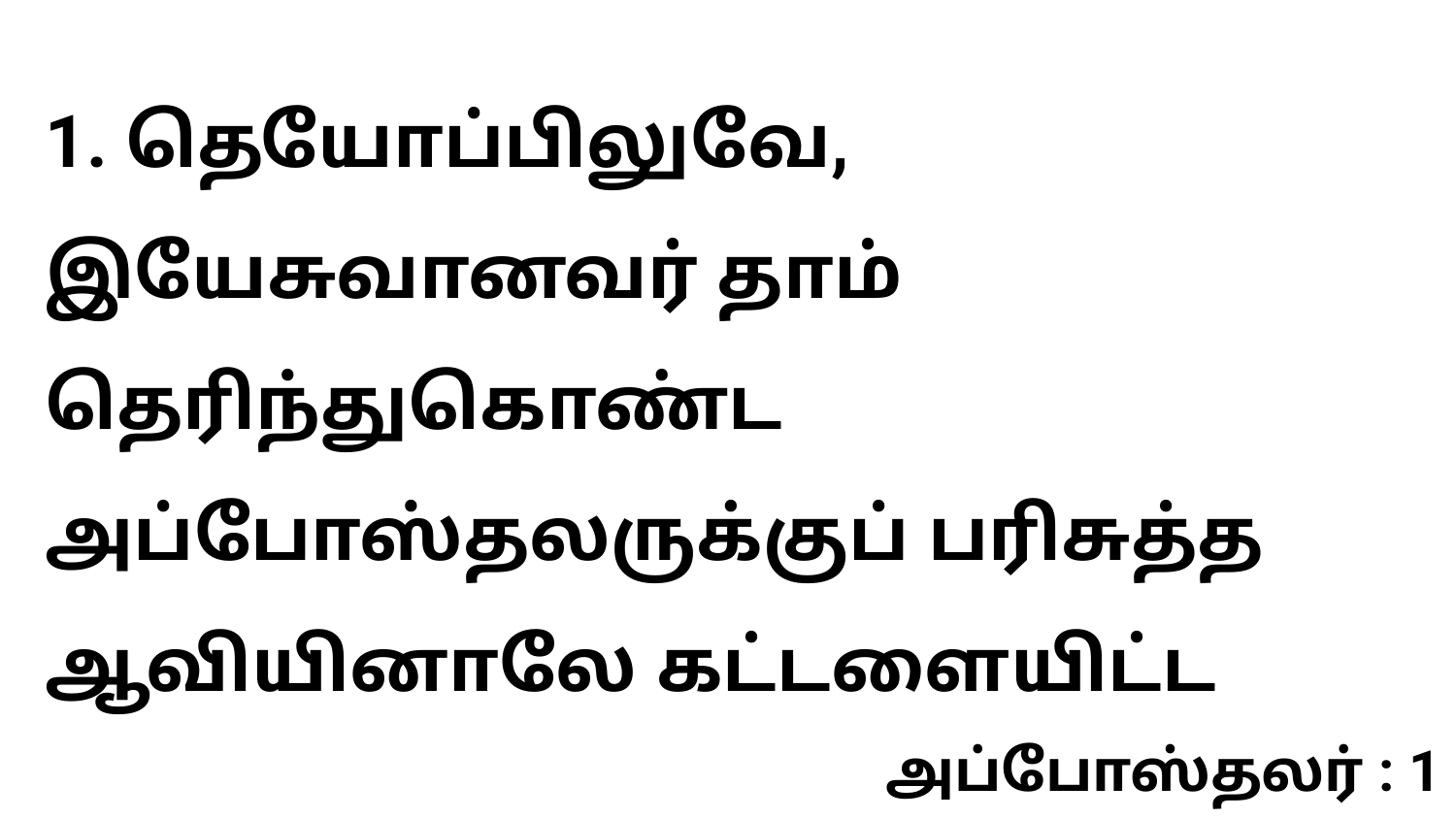

1. தெயோப்பிலுவே, இயேசுவானவர் தாம் தெரிந்துகொண்ட அப்போஸ்தலருக்குப் பரிசுத்த ஆவியினாலே கட்டளையிட்ட
அப்போஸ்தலர் : 1